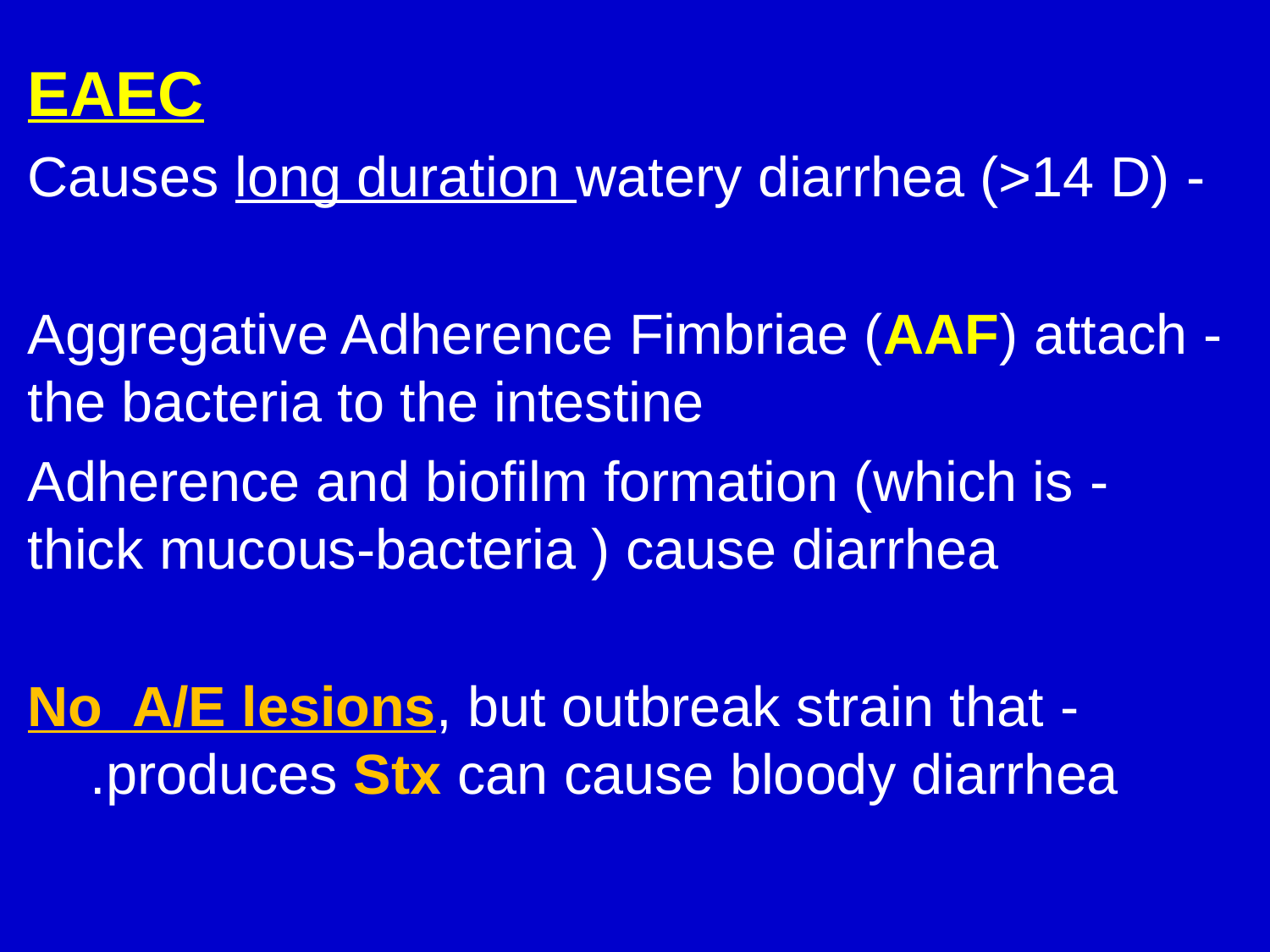

EAEC
- Causes long duration watery diarrhea (>14 D)

- Aggregative Adherence Fimbriae (AAF) attach the bacteria to the intestine
- Adherence and biofilm formation (which is thick mucous-bacteria ) cause diarrhea

- No  A/E lesions, but outbreak strain that produces Stx can cause bloody diarrhea.